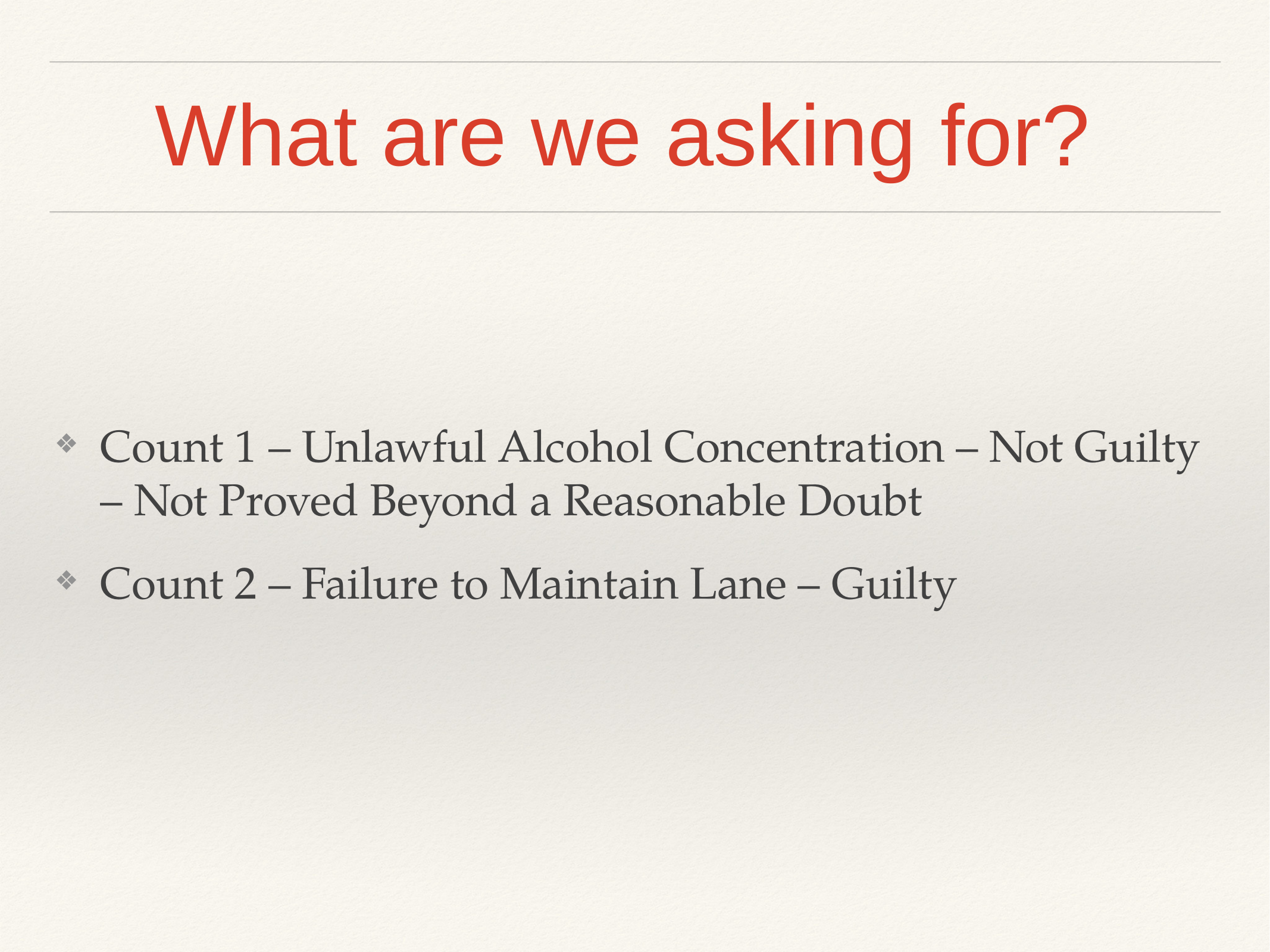

# What are we asking for?
Count 1 – Unlawful Alcohol Concentration – Not Guilty – Not Proved Beyond a Reasonable Doubt
Count 2 – Failure to Maintain Lane – Guilty